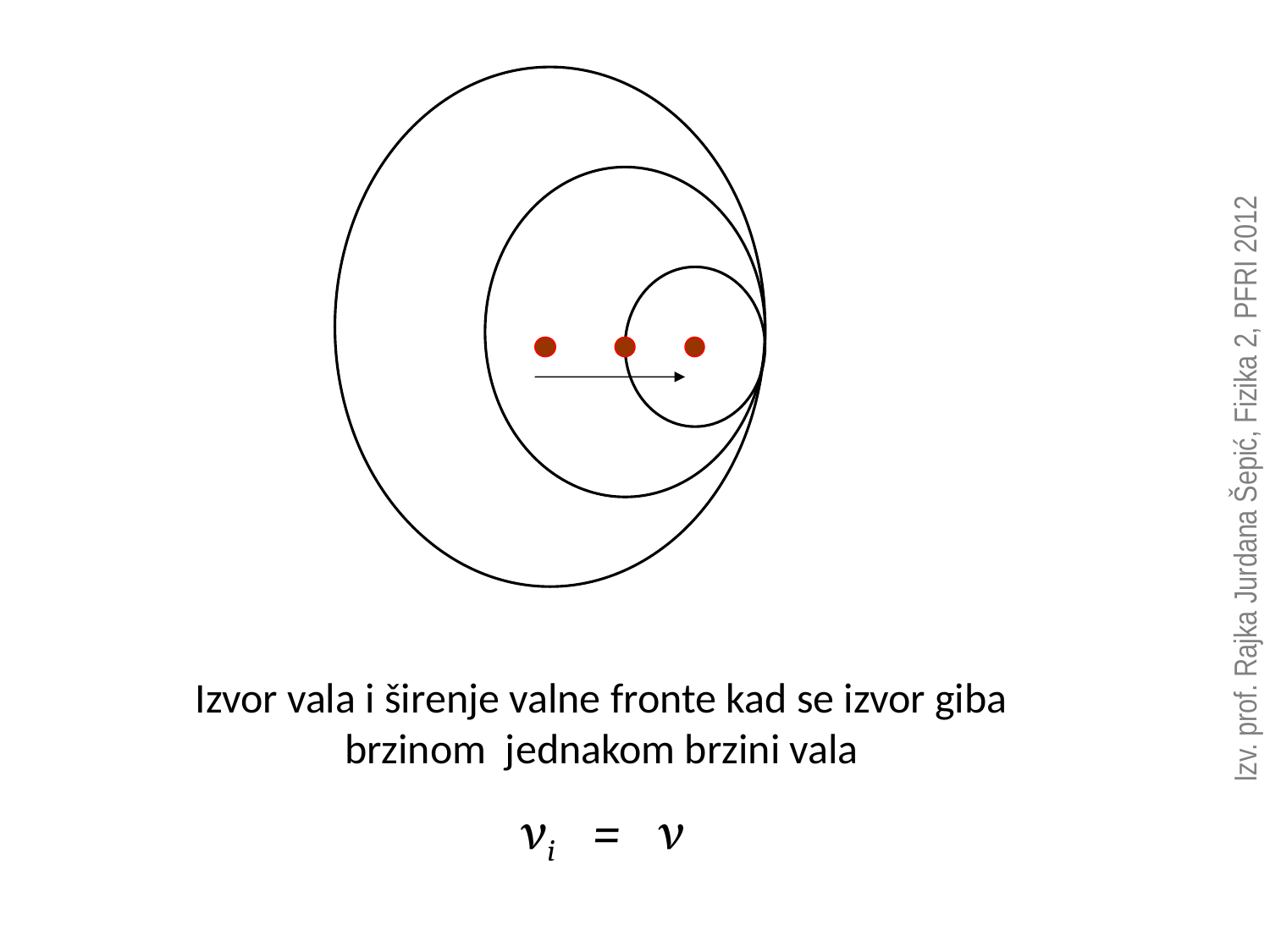

Izv. prof. Rajka Jurdana Šepić, Fizika 2, PFRI 2012
Izvor vala i širenje valne fronte kad se izvor giba
 brzinom  jednakom brzini vala
vi   =   v